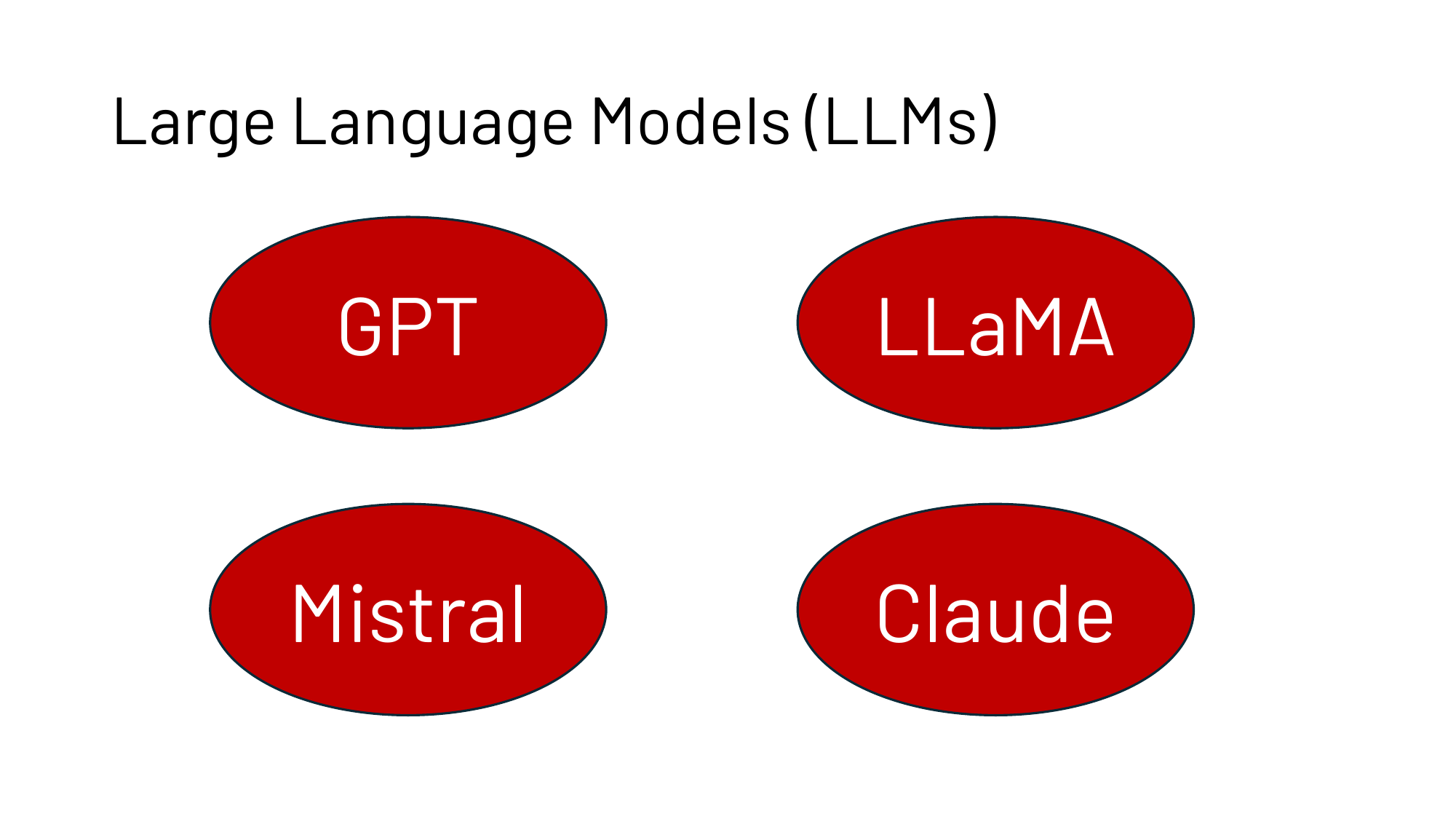

# Large Language Models (LLMs)
GPT
LLaMA
Mistral
Claude